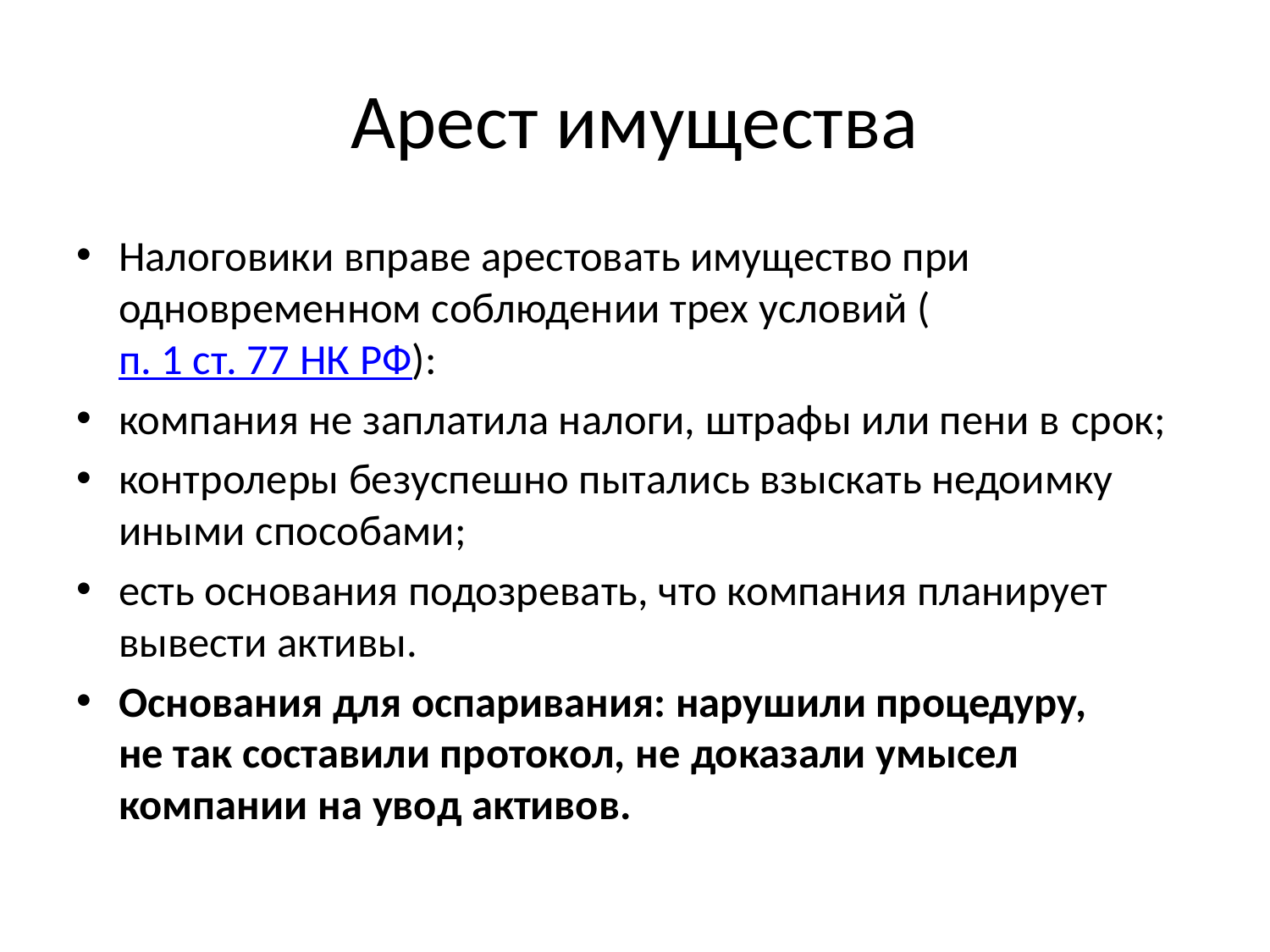

# Арест имущества
Налоговики вправе арестовать имущество при одновременном соблюдении трех условий (п. 1 ст. 77 НК РФ):
компания не заплатила налоги, штрафы или пени в срок;
контролеры безуспешно пытались взыскать недоимку иными способами;
есть основания подозревать, что компания планирует вывести активы.
Основания для оспаривания: нарушили процедуру, не так составили протокол, не доказали умысел компании на увод активов.